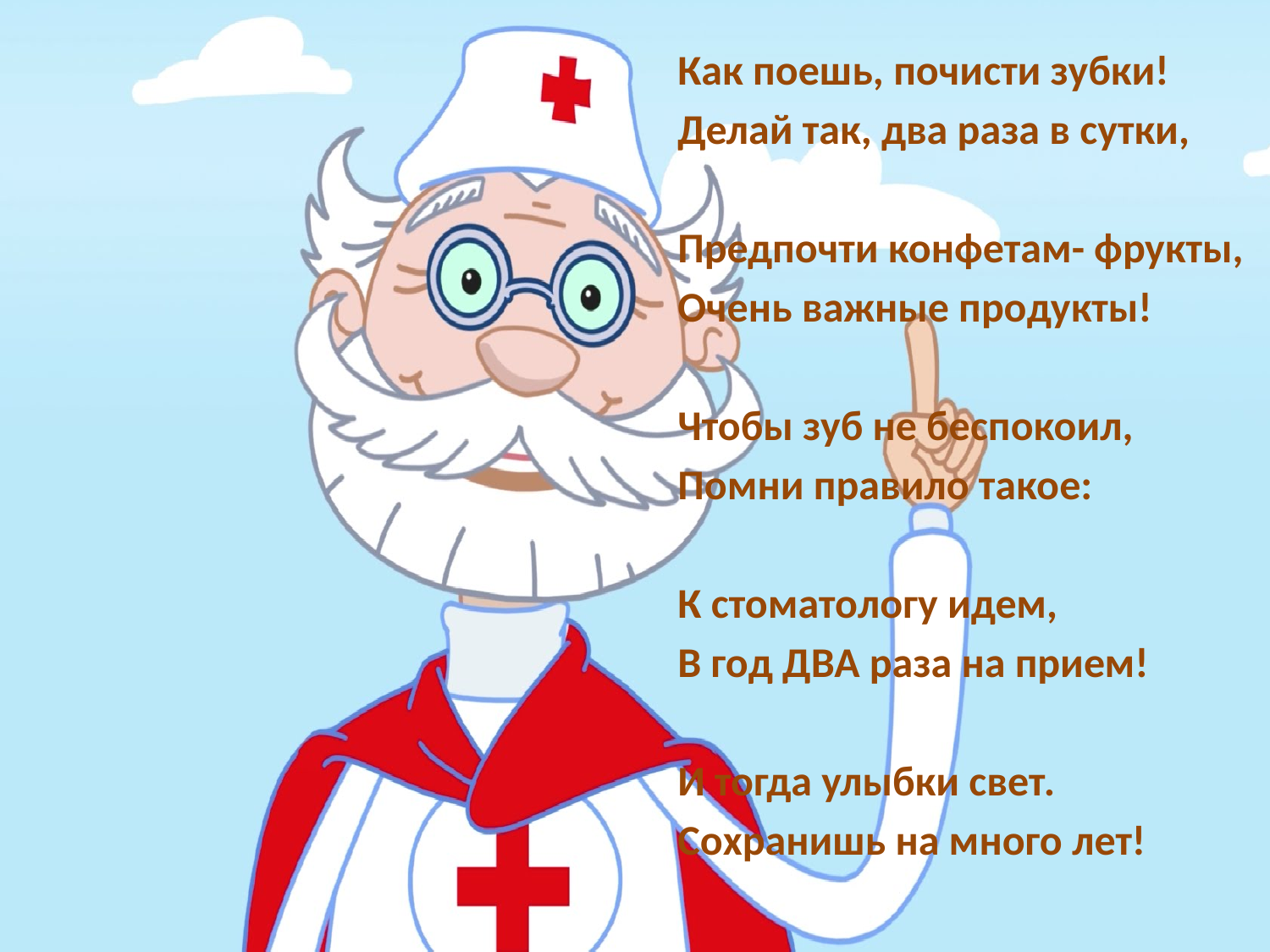

Как поешь, почисти зубки!
Делай так, два раза в сутки,

Предпочти конфетам- фрукты,
Очень важные продукты!

Чтобы зуб не беспокоил,
Помни правило такое:

К стоматологу идем,
В год ДВА раза на прием!

И тогда улыбки свет.
Сохранишь на много лет!